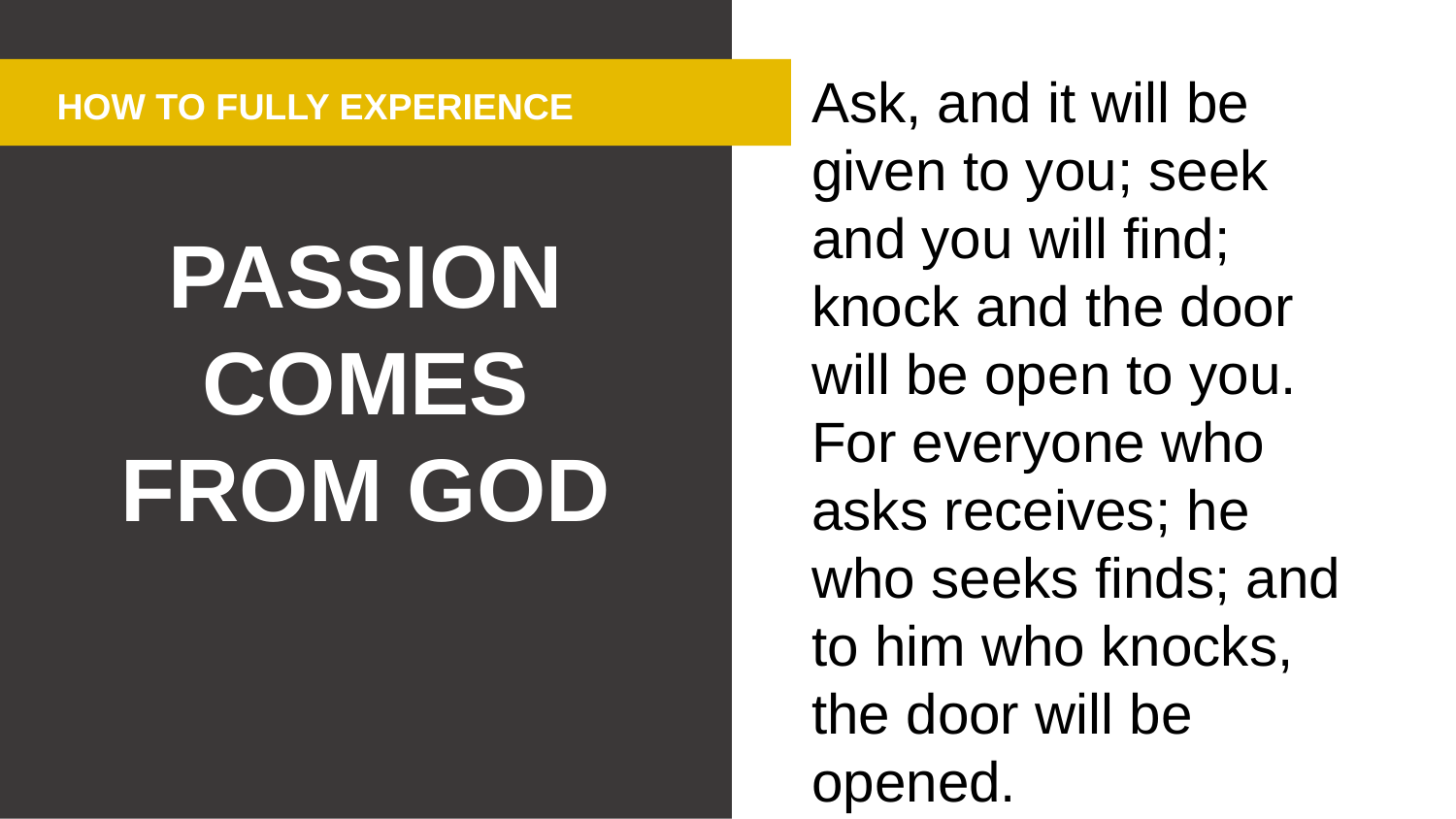

Ask, and it will be given to you; seek and you will find; knock and the door will be open to you. For everyone who asks receives; he who seeks finds; and to him who knocks, the door will be opened.
Matthew 7:7-8
HOW TO FULLY EXPERIENCE
PASSION COMES FROM GOD